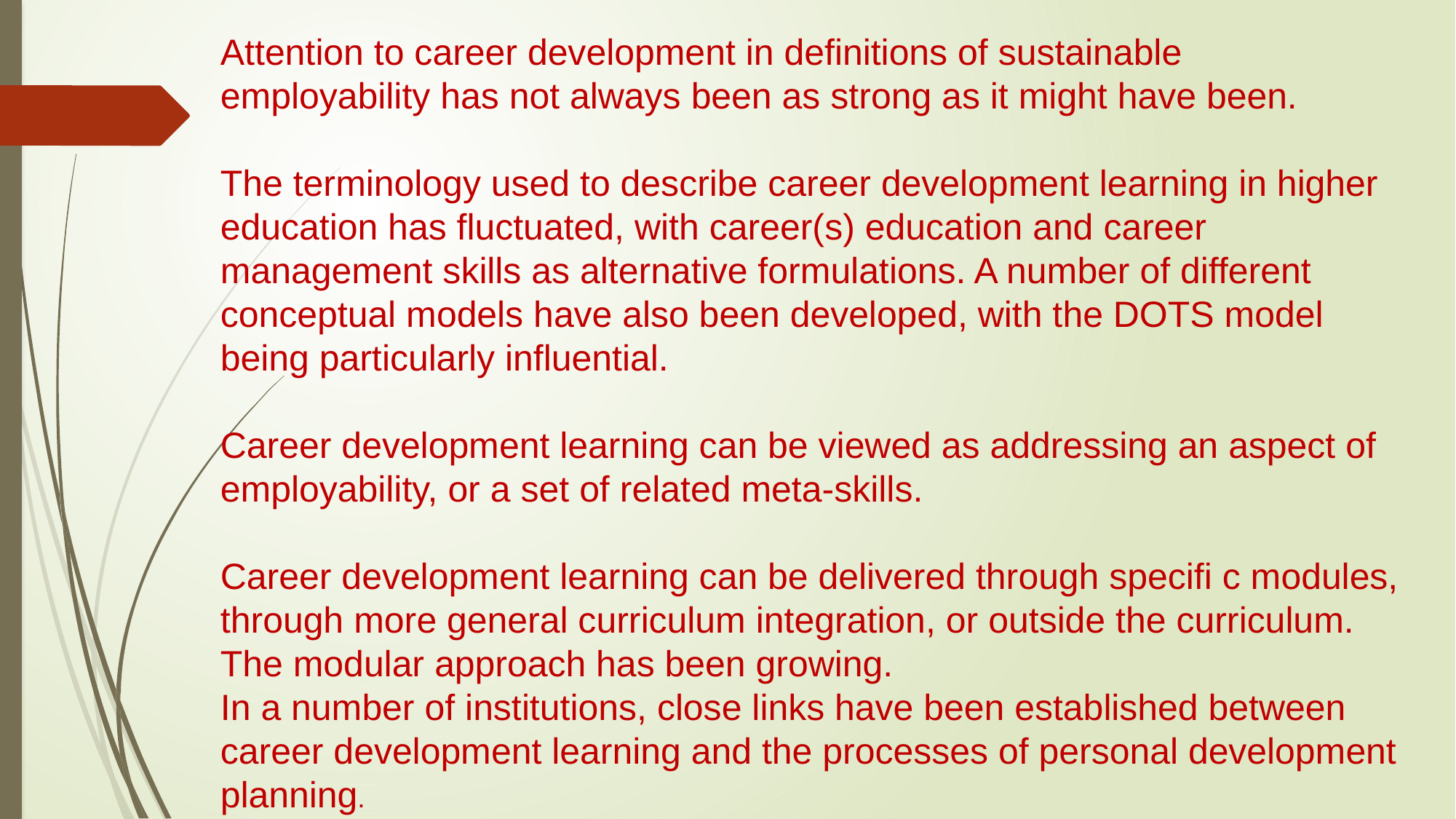

Attention to career development in definitions of sustainable employability has not always been as strong as it might have been.

The terminology used to describe career development learning in higher
education has fluctuated, with career(s) education and career management skills as alternative formulations. A number of different conceptual models have also been developed, with the DOTS model being particularly influential.

Career development learning can be viewed as addressing an aspect of
employability, or a set of related meta-skills.

Career development learning can be delivered through specifi c modules,
through more general curriculum integration, or outside the curriculum. The modular approach has been growing.
In a number of institutions, close links have been established between career development learning and the processes of personal development planning.